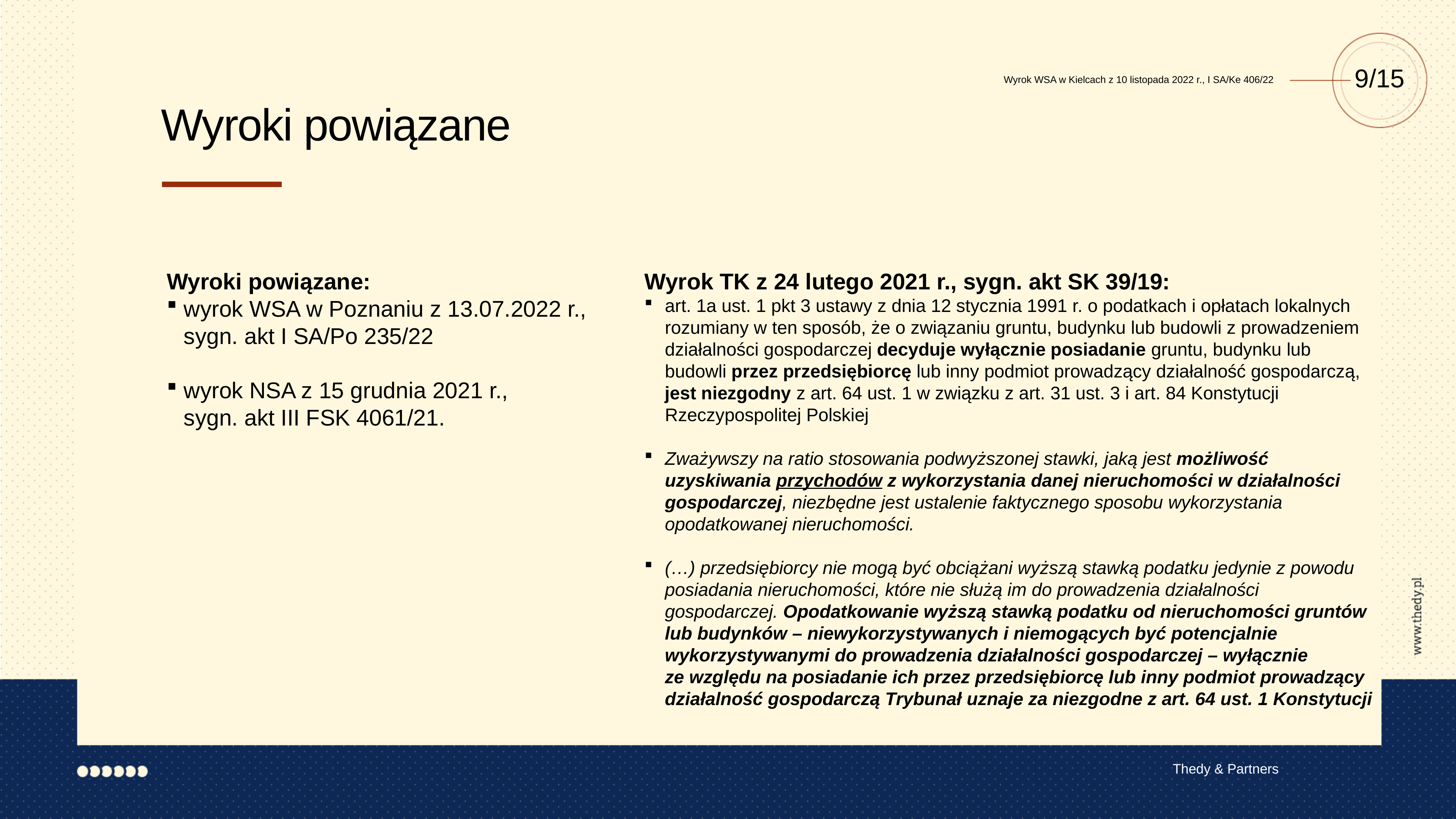

9/15
Wyrok WSA w Kielcach z 10 listopada 2022 r., I SA/Ke 406/22
Wyroki powiązane
Wyroki powiązane:
wyrok WSA w Poznaniu z 13.07.2022 r., sygn. akt I SA/Po 235/22

wyrok NSA z 15 grudnia 2021 r., sygn. akt III FSK 4061/21.
Wyrok TK z 24 lutego 2021 r., sygn. akt SK 39/19:
art. 1a ust. 1 pkt 3 ustawy z dnia 12 stycznia 1991 r. o podatkach i opłatach lokalnych rozumiany w ten sposób, że o związaniu gruntu, budynku lub budowli z prowadzeniem działalności gospodarczej decyduje wyłącznie posiadanie gruntu, budynku lub budowli przez przedsiębiorcę lub inny podmiot prowadzący działalność gospodarczą, jest niezgodny z art. 64 ust. 1 w związku z art. 31 ust. 3 i art. 84 Konstytucji Rzeczypospolitej Polskiej

Zważywszy na ratio stosowania podwyższonej stawki, jaką jest możliwość uzyskiwania przychodów z wykorzystania danej nieruchomości w działalności gospodarczej, niezbędne jest ustalenie faktycznego sposobu wykorzystania opodatkowanej nieruchomości.

(…) przedsiębiorcy nie mogą być obciążani wyższą stawką podatku jedynie z powodu posiadania nieruchomości, które nie służą im do prowadzenia działalności gospodarczej. Opodatkowanie wyższą stawką podatku od nieruchomości gruntów lub budynków – niewykorzystywanych i niemogących być potencjalnie wykorzystywanymi do prowadzenia działalności gospodarczej – wyłącznie ze względu na posiadanie ich przez przedsiębiorcę lub inny podmiot prowadzący działalność gospodarczą Trybunał uznaje za niezgodne z art. 64 ust. 1 Konstytucji
Thedy & Partners